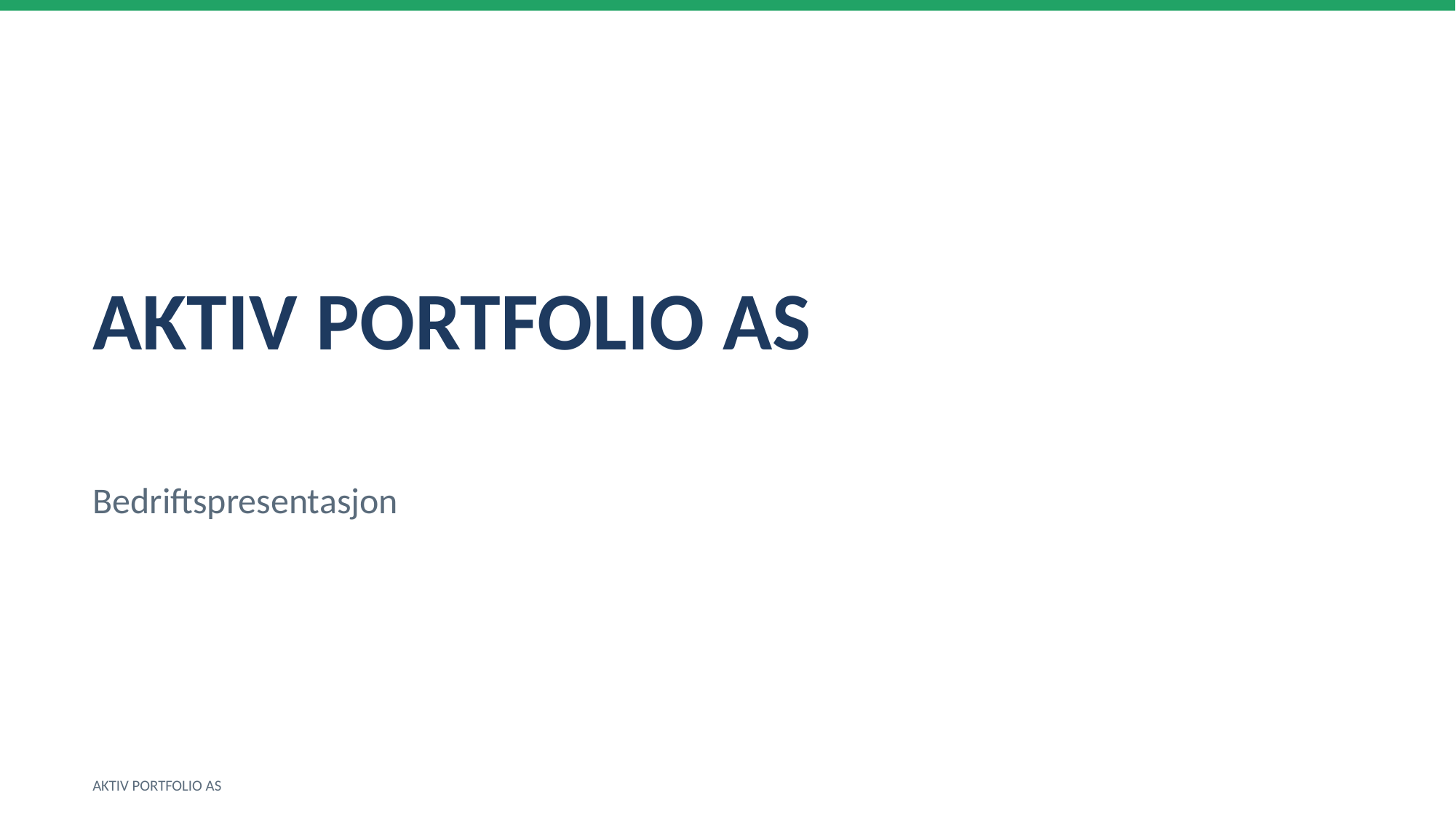

AKTIV PORTFOLIO AS
Bedriftspresentasjon
AKTIV PORTFOLIO AS